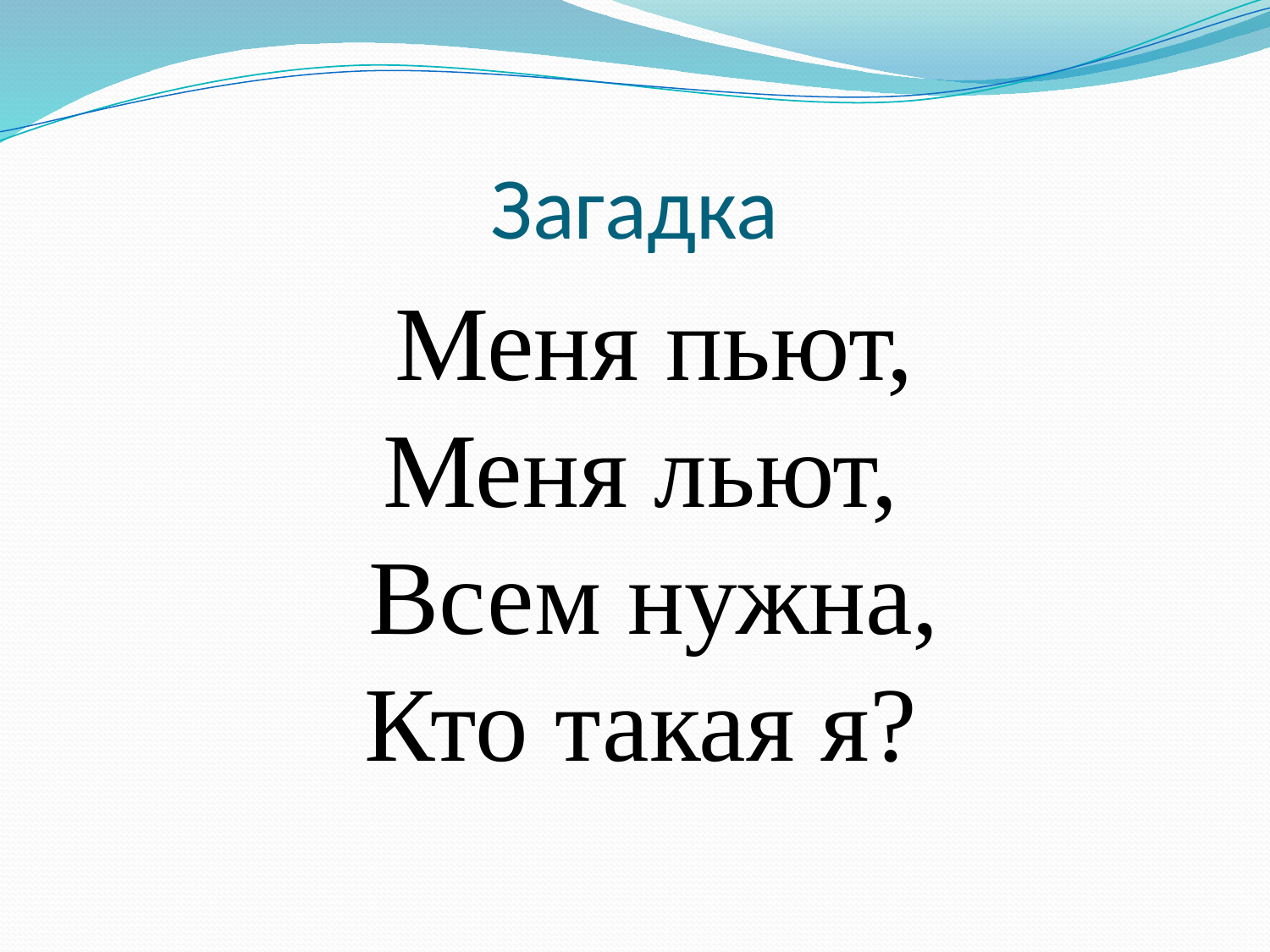

# Загадка
	Меня пьют,
Меня льют, 
Всем нужна,
Кто такая я?